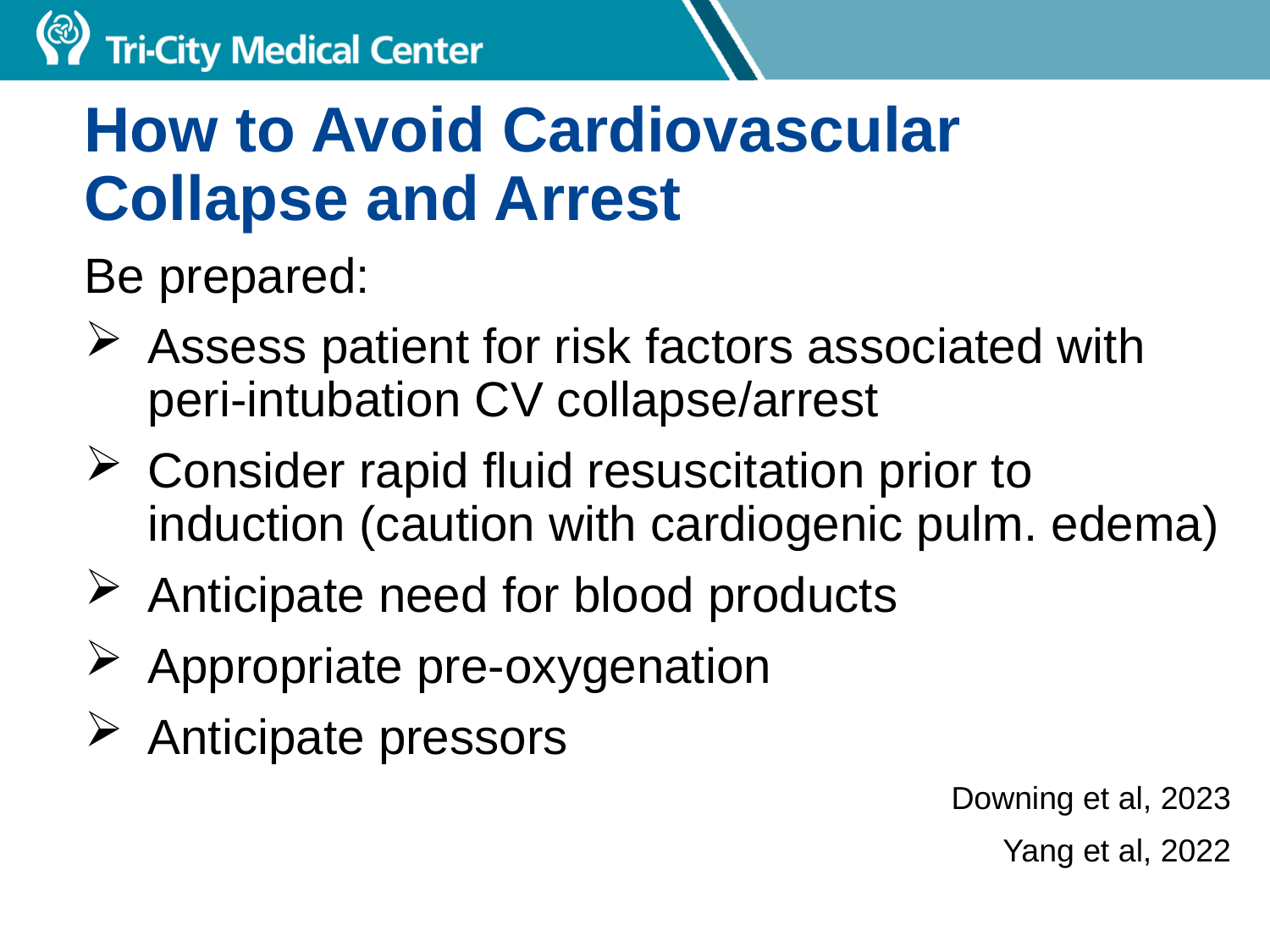

# How to Avoid Cardiovascular Collapse and Arrest
Be prepared:
Assess patient for risk factors associated with peri-intubation CV collapse/arrest
Consider rapid fluid resuscitation prior to induction (caution with cardiogenic pulm. edema)
Anticipate need for blood products
Appropriate pre-oxygenation
Anticipate pressors
Downing et al, 2023
Yang et al, 2022